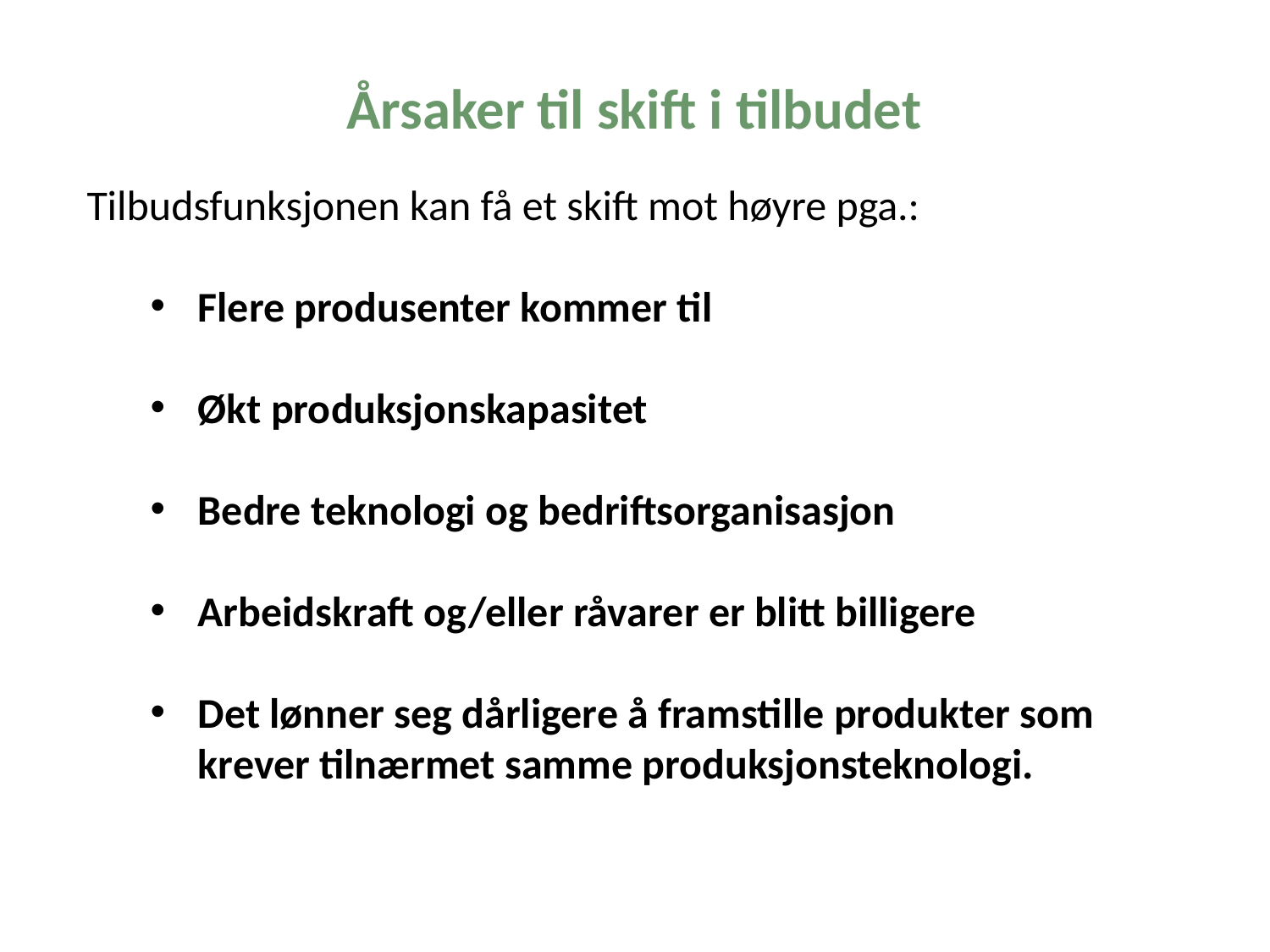

Årsaker til skift i tilbudet

Tilbudsfunksjonen kan få et skift mot høyre pga.:

Flere produsenter kommer til

Økt produksjonskapasitet

Bedre teknologi og bedriftsorganisasjon

Arbeidskraft og/eller råvarer er blitt billigere

Det lønner seg dårligere å framstille produkter som krever tilnærmet samme produksjonsteknologi.